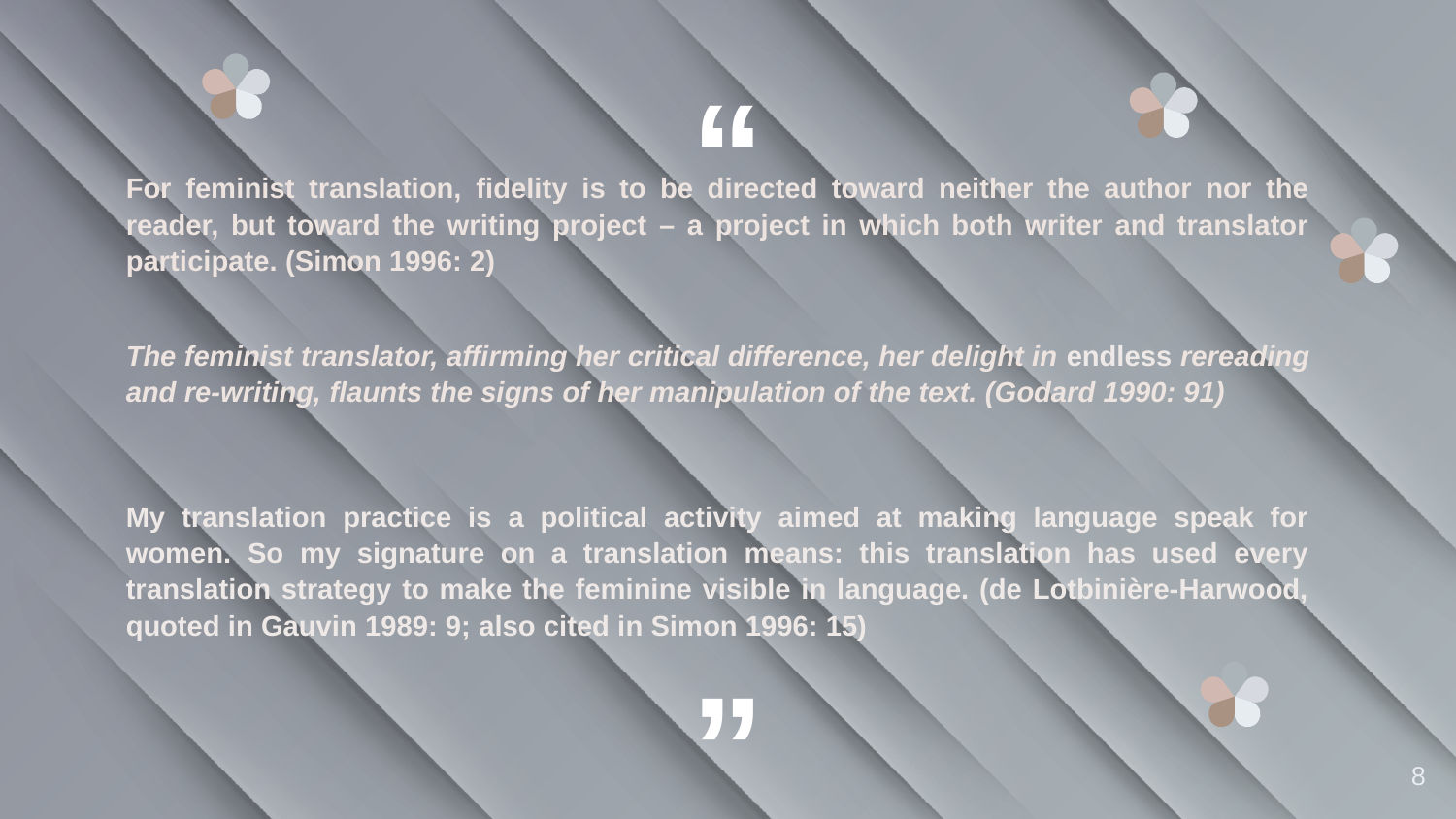

For feminist translation, fidelity is to be directed toward neither the author nor the reader, but toward the writing project – a project in which both writer and translator participate. (Simon 1996: 2)

The feminist translator, affirming her critical difference, her delight in endless rereading and re-writing, flaunts the signs of her manipulation of the text. (Godard 1990: 91)
My translation practice is a political activity aimed at making language speak for women. So my signature on a translation means: this translation has used every translation strategy to make the feminine visible in language. (de Lotbinière-Harwood, quoted in Gauvin 1989: 9; also cited in Simon 1996: 15)

8